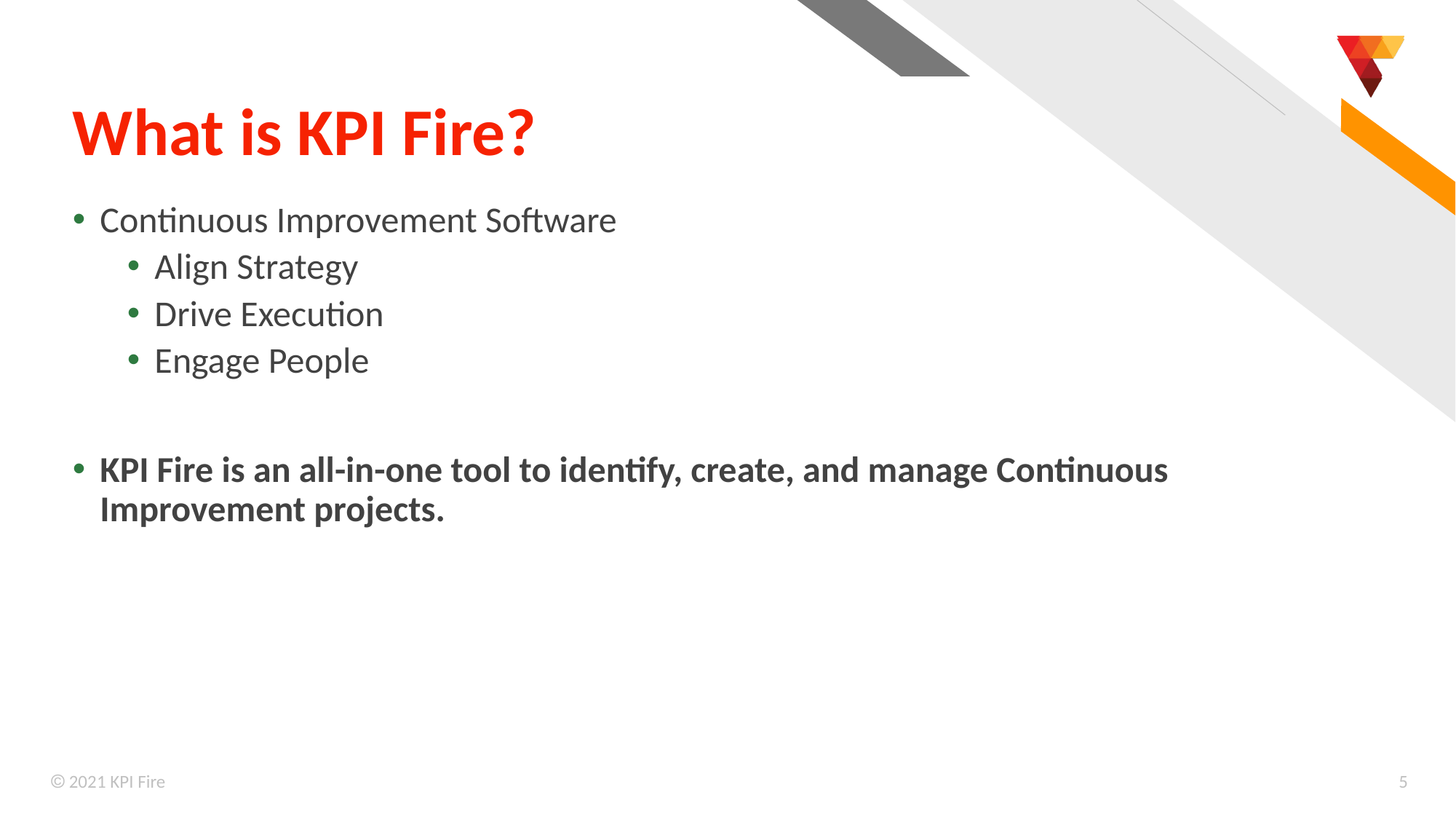

# What is KPI Fire?
Continuous Improvement Software
Align Strategy
Drive Execution
Engage People

KPI Fire is an all-in-one tool to identify, create, and manage Continuous Improvement projects.
© 2021 KPI Fire
5